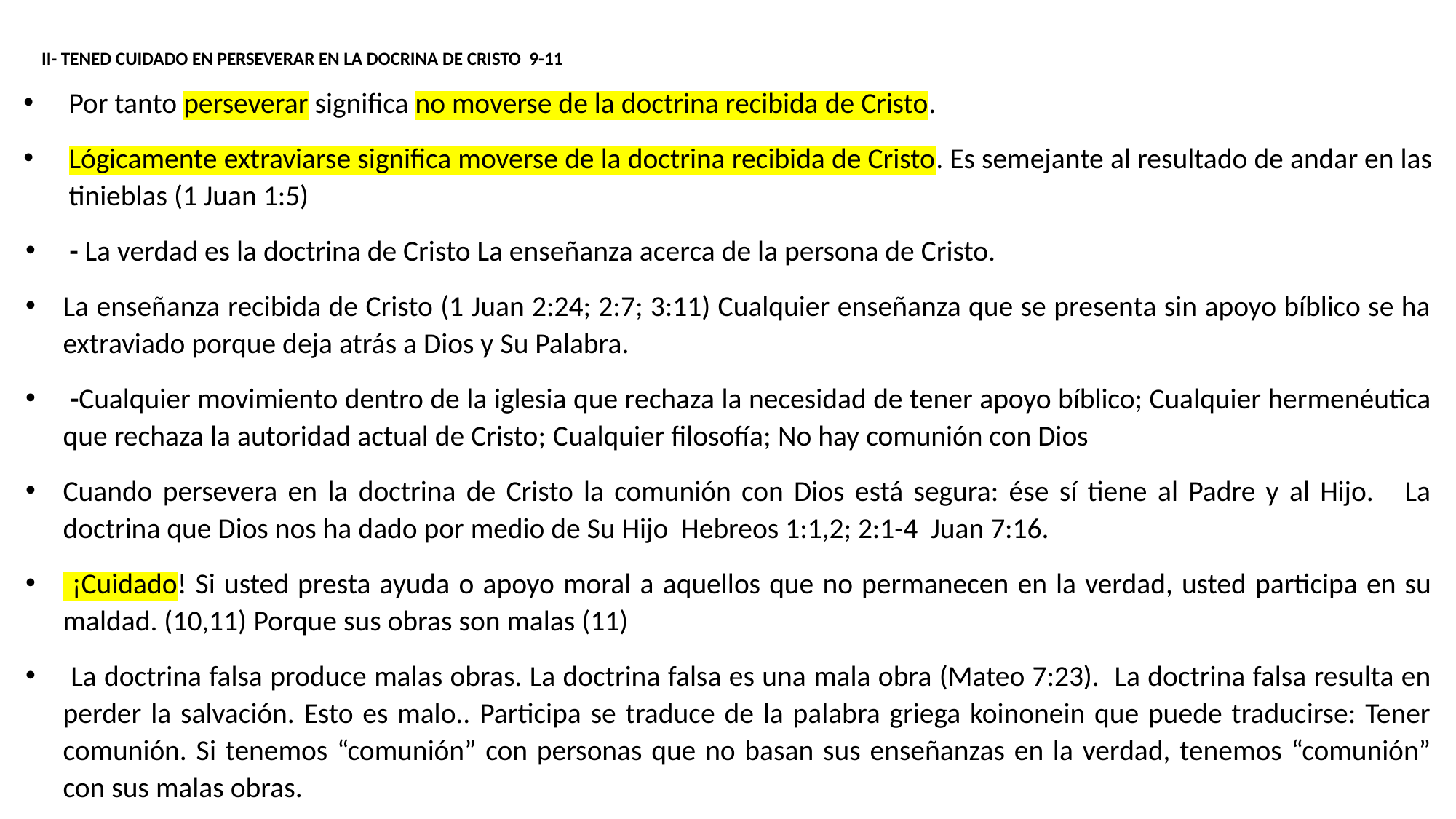

# II- TENED CUIDADO EN PERSEVERAR EN LA DOCRINA DE CRISTO  9-11
Por tanto perseverar significa no moverse de la doctrina recibida de Cristo.
Lógicamente extraviarse significa moverse de la doctrina recibida de Cristo. Es semejante al resultado de andar en las tinieblas (1 Juan 1:5)
 - La verdad es la doctrina de Cristo La enseñanza acerca de la persona de Cristo.
La enseñanza recibida de Cristo (1 Juan 2:24; 2:7; 3:11) Cualquier enseñanza que se presenta sin apoyo bíblico se ha extraviado porque deja atrás a Dios y Su Palabra.
 -Cualquier movimiento dentro de la iglesia que rechaza la necesidad de tener apoyo bíblico; Cualquier hermenéutica que rechaza la autoridad actual de Cristo; Cualquier filosofía; No hay comunión con Dios
Cuando persevera en la doctrina de Cristo la comunión con Dios está segura: ése sí tiene al Padre y al Hijo.   La doctrina que Dios nos ha dado por medio de Su Hijo  Hebreos 1:1,2; 2:1-4  Juan 7:16.
 ¡Cuidado! Si usted presta ayuda o apoyo moral a aquellos que no permanecen en la verdad, usted participa en su maldad. (10,11) Porque sus obras son malas (11)
 La doctrina falsa produce malas obras. La doctrina falsa es una mala obra (Mateo 7:23).  La doctrina falsa resulta en perder la salvación. Esto es malo.. Participa se traduce de la palabra griega koinonein que puede traducirse: Tener comunión. Si tenemos “comunión” con personas que no basan sus enseñanzas en la verdad, tenemos “comunión” con sus malas obras.